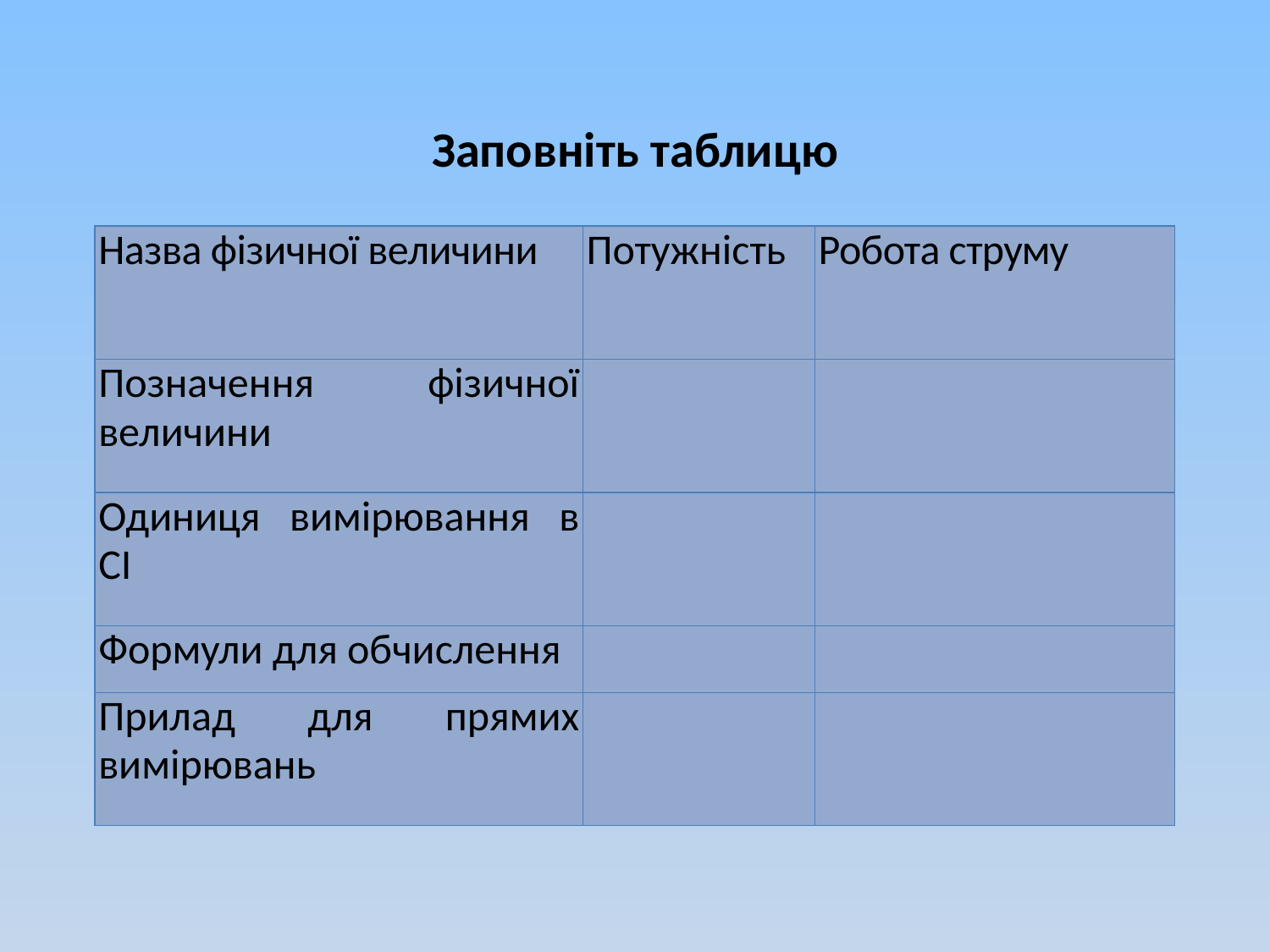

# Заповніть таблицю
| Назва фізичної величини | Потужність | Робота струму |
| --- | --- | --- |
| Позначення фізичної величини |  |  |
| Одиниця вимірювання в СІ |  |  |
| Формули для обчислення |  |  |
| Прилад для прямих вимірювань |  |  |